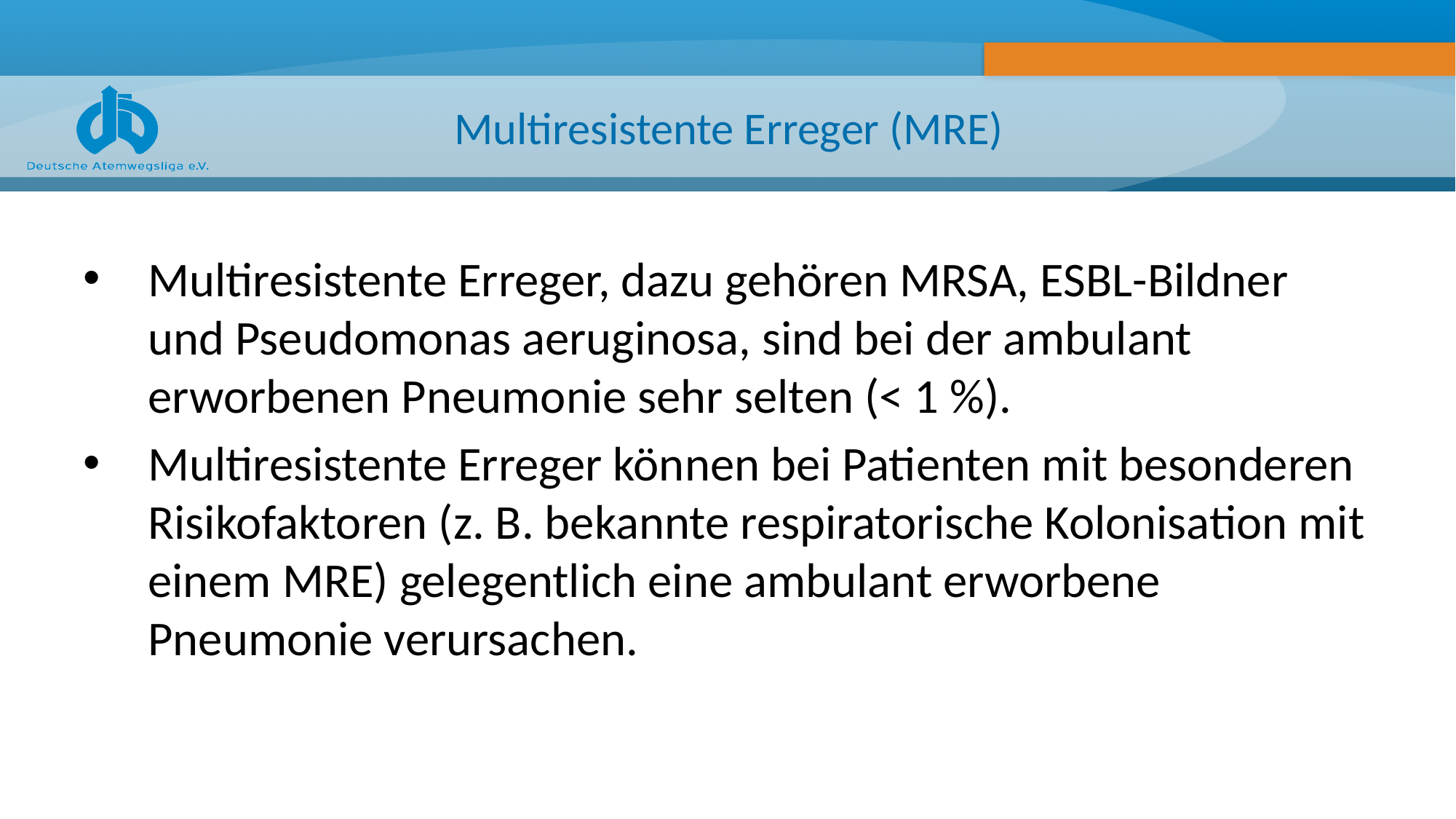

# Multiresistente Erreger (MRE)
Multiresistente Erreger, dazu gehören MRSA, ESBL-Bildner und Pseudomonas aeruginosa, sind bei der ambulant erworbenen Pneumonie sehr selten (< 1 %).
Multiresistente Erreger können bei Patienten mit besonderen Risikofaktoren (z. B. bekannte respiratorische Kolonisation mit einem MRE) gelegentlich eine ambulant erworbene Pneumonie verursachen.